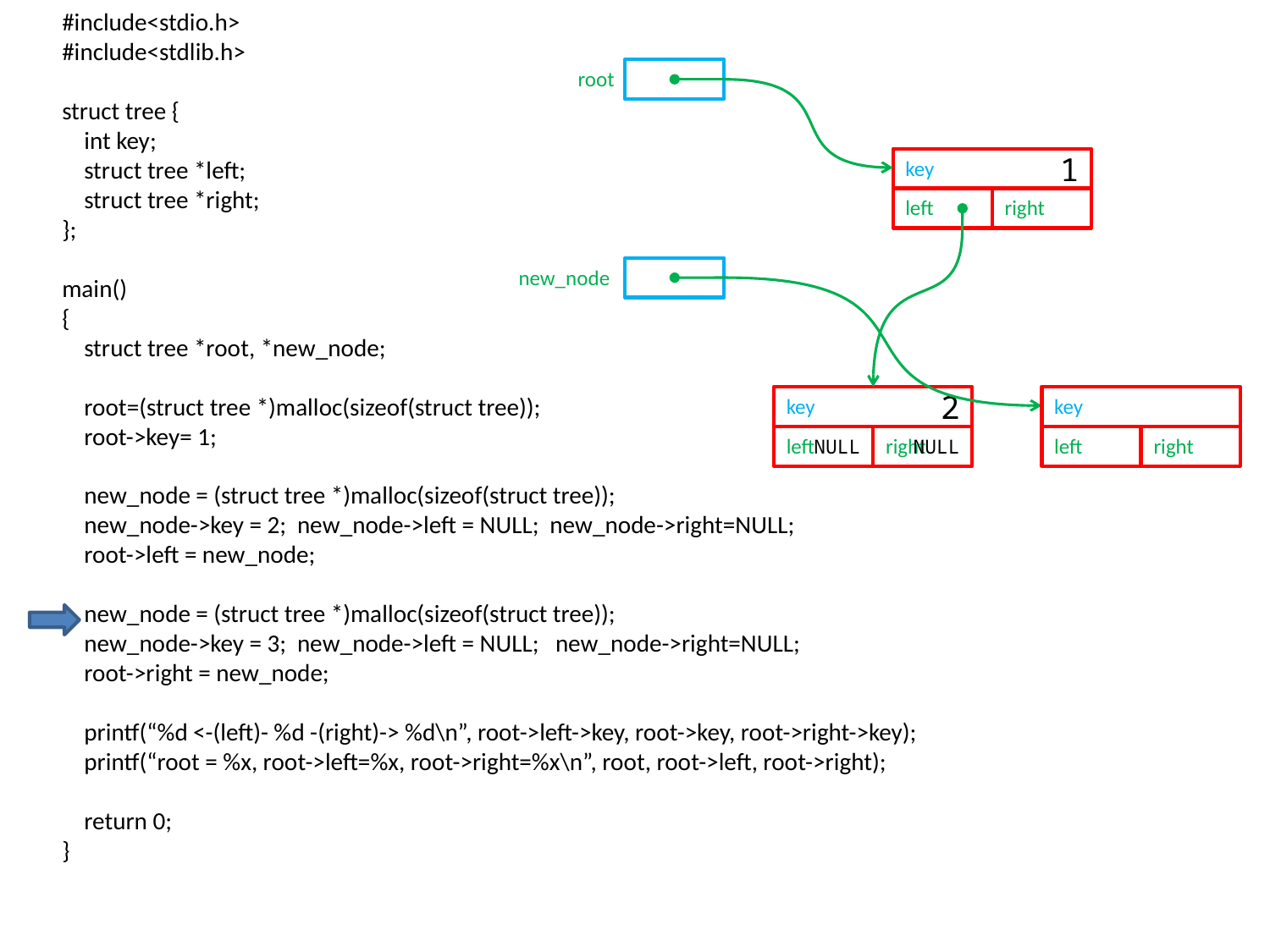

#include<stdio.h>
#include<stdlib.h>

struct tree {
    int key;
    struct tree *left;
    struct tree *right;
};

main()
{
    struct tree *root, *new_node;

    root=(struct tree *)malloc(sizeof(struct tree));
    root->key= 1;

    new_node = (struct tree *)malloc(sizeof(struct tree));
    new_node->key = 2;  new_node->left = NULL;  new_node->right=NULL;
    root->left = new_node;

    new_node = (struct tree *)malloc(sizeof(struct tree));
    new_node->key = 3;  new_node->left = NULL;   new_node->right=NULL;
    root->right = new_node;

    printf(“%d <-(left)- %d -(right)-> %d\n”, root->left->key, root->key, root->right->key);
    printf(“root = %x, root->left=%x, root->right=%x\n”, root, root->left, root->right);

    return 0;
}
root

1
key

left
right

new_node

2
key

key
NULL
left
right
NULL

left
right